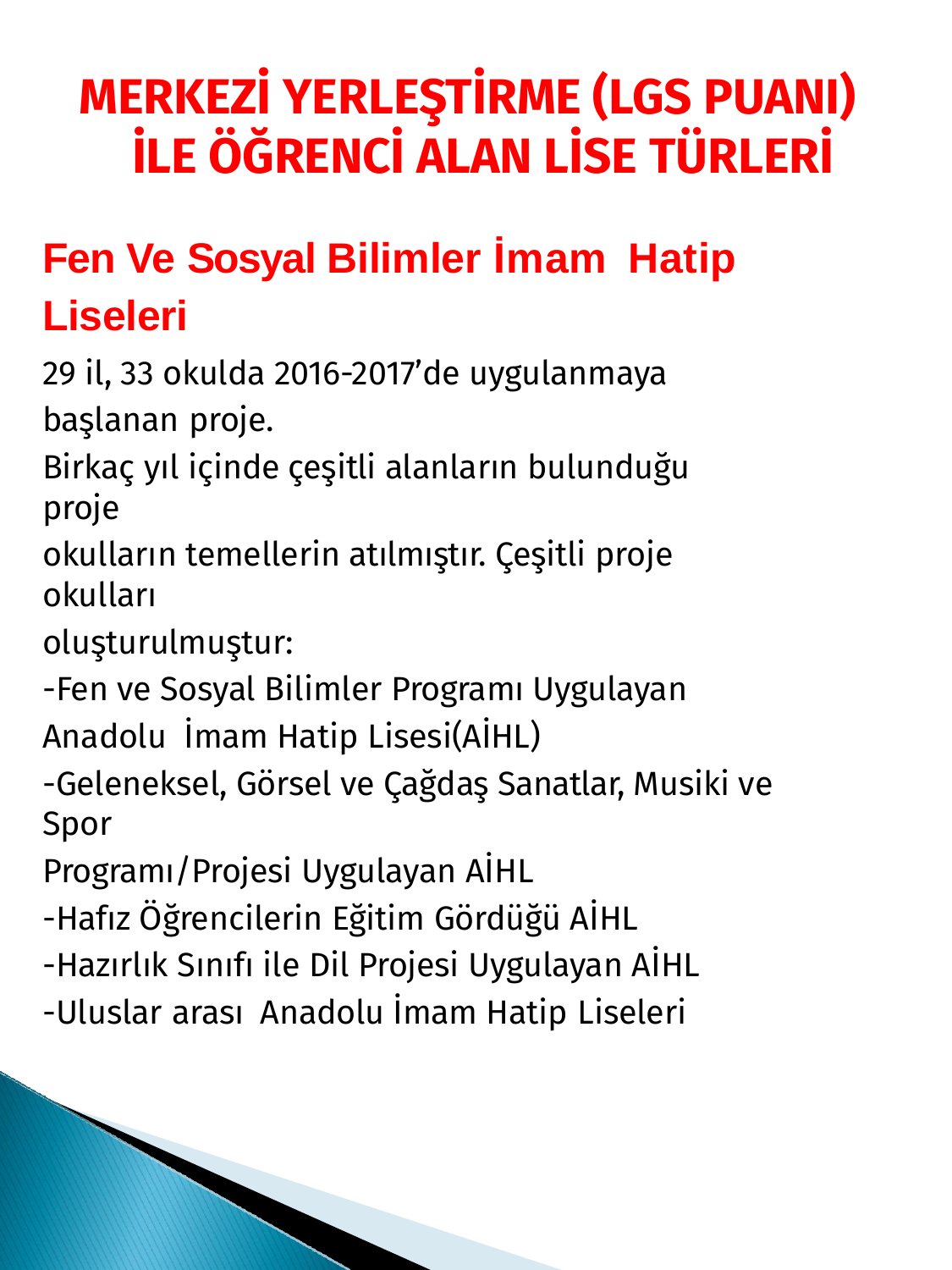

# MERKEZİ YERLEŞTİRME (LGS PUANI)  İLE ÖĞRENCİ ALAN LİSE TÜRLERİ
Fen Ve Sosyal Bilimler İmam Hatip
Liseleri
29 il, 33 okulda 2016-2017’de uygulanmaya  başlanan proje.
Birkaç yıl içinde çeşitli alanların bulunduğu proje
okulların temellerin atılmıştır. Çeşitli proje okulları
oluşturulmuştur:
-Fen ve Sosyal Bilimler Programı Uygulayan Anadolu  İmam Hatip Lisesi(AİHL)
-Geleneksel, Görsel ve Çağdaş Sanatlar, Musiki ve Spor
Programı/Projesi Uygulayan AİHL
-Hafız Öğrencilerin Eğitim Gördüğü AİHL
-Hazırlık Sınıfı ile Dil Projesi Uygulayan AİHL
-Uluslar arası	Anadolu İmam Hatip Liseleri